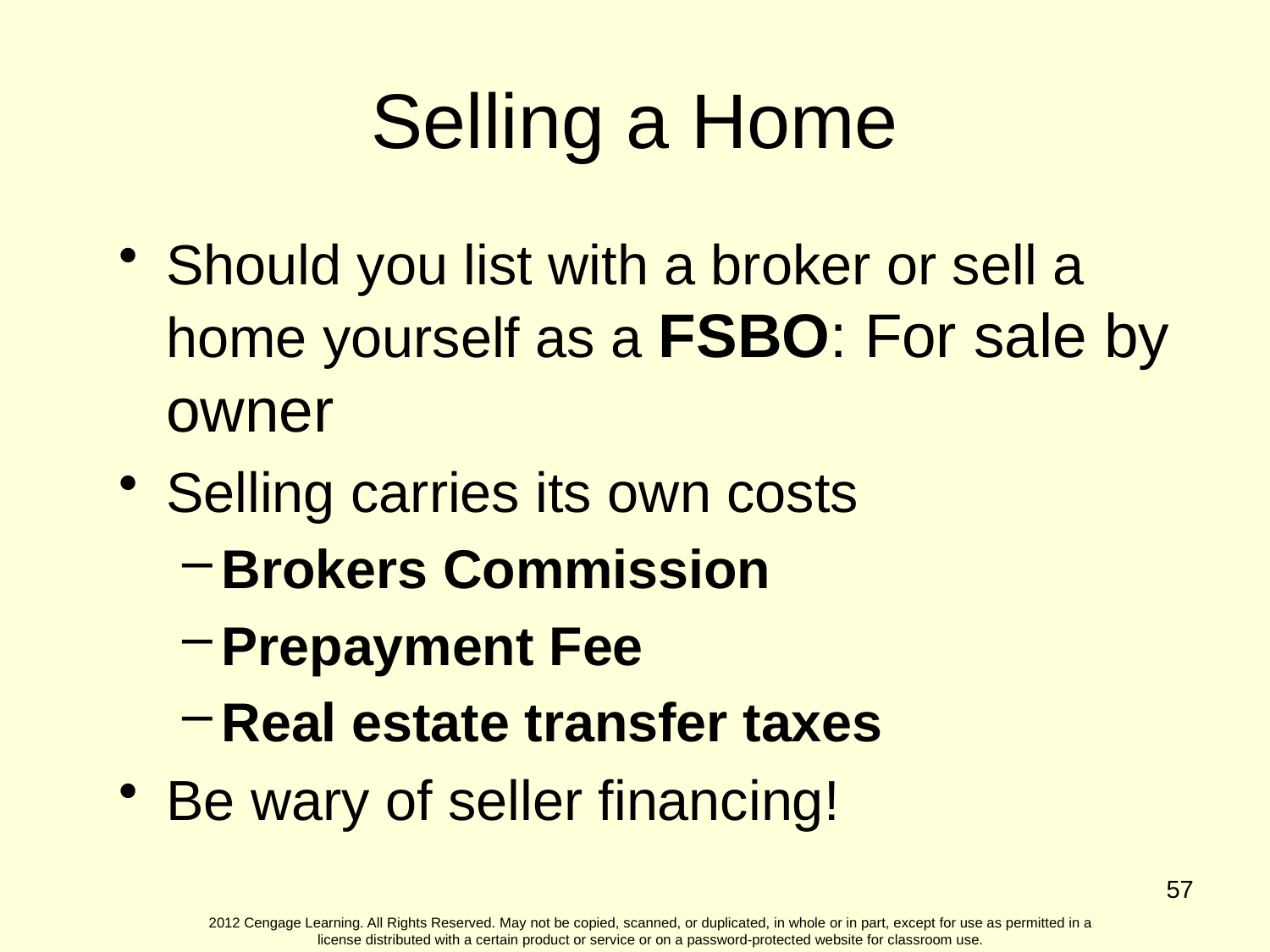

Selling a Home
Should you list with a broker or sell a home yourself as a FSBO: For sale by owner
Selling carries its own costs
Brokers Commission
Prepayment Fee
Real estate transfer taxes
Be wary of seller financing!

57
2012 Cengage Learning. All Rights Reserved. May not be copied, scanned, or duplicated, in whole or in part, except for use as permitted in a license distributed with a certain product or service or on a password-protected website for classroom use.